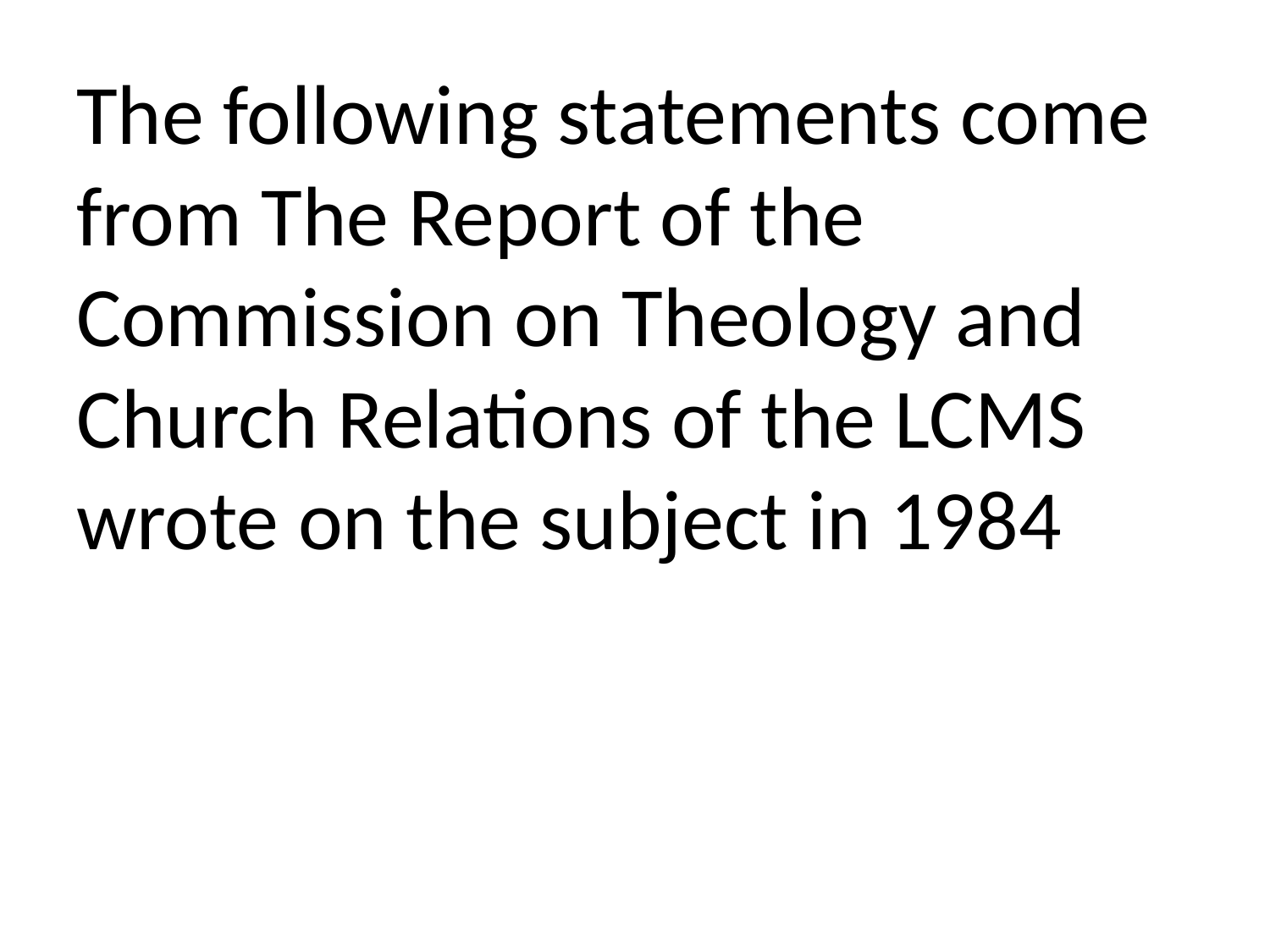

The following statements come from The Report of the Commission on Theology and Church Relations of the LCMS wrote on the subject in 1984